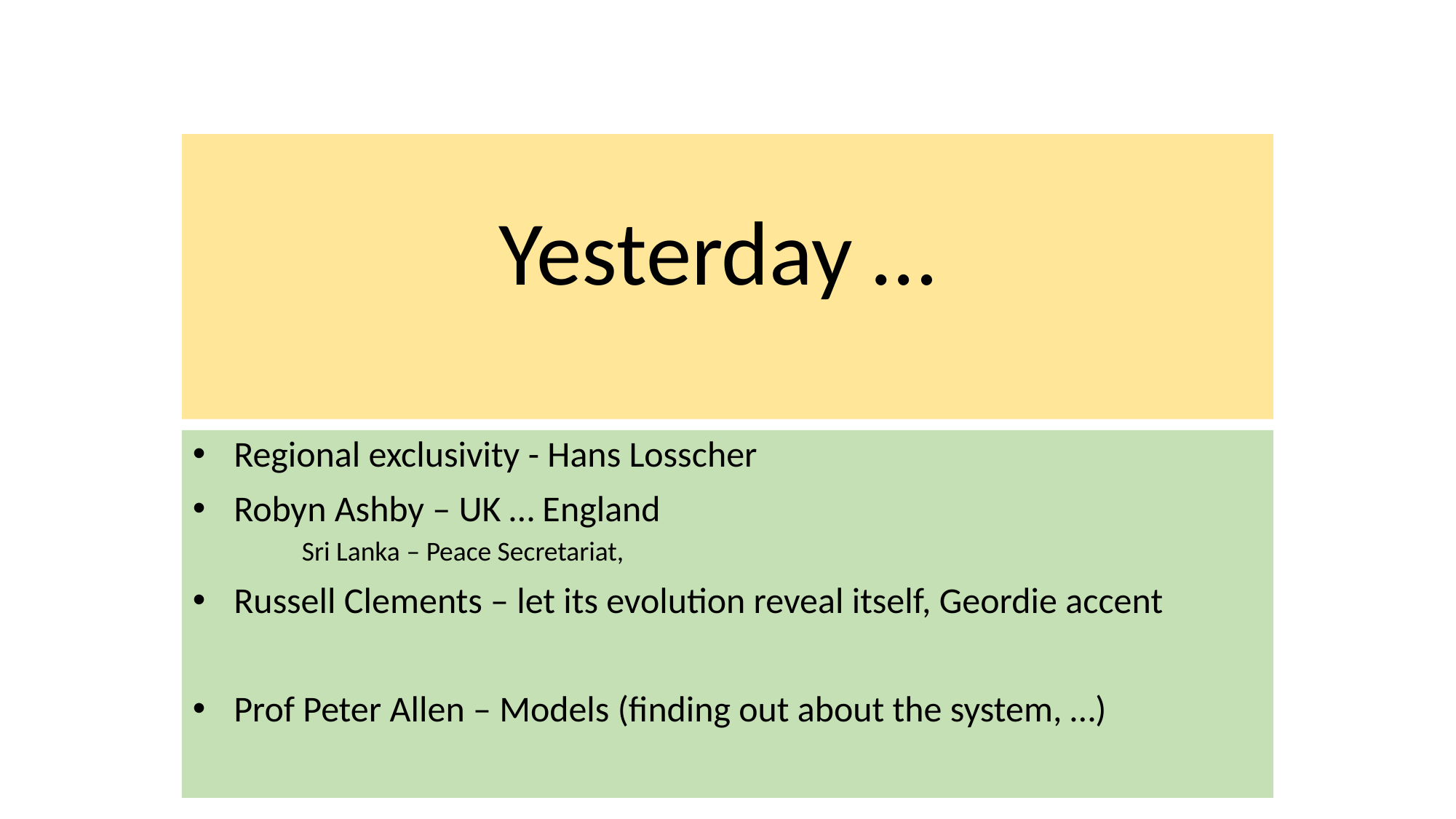

# Yesterday …
Regional exclusivity - Hans Losscher
Robyn Ashby – UK … England
Sri Lanka – Peace Secretariat,
Russell Clements – let its evolution reveal itself, Geordie accent

Prof Peter Allen – Models (finding out about the system, …)